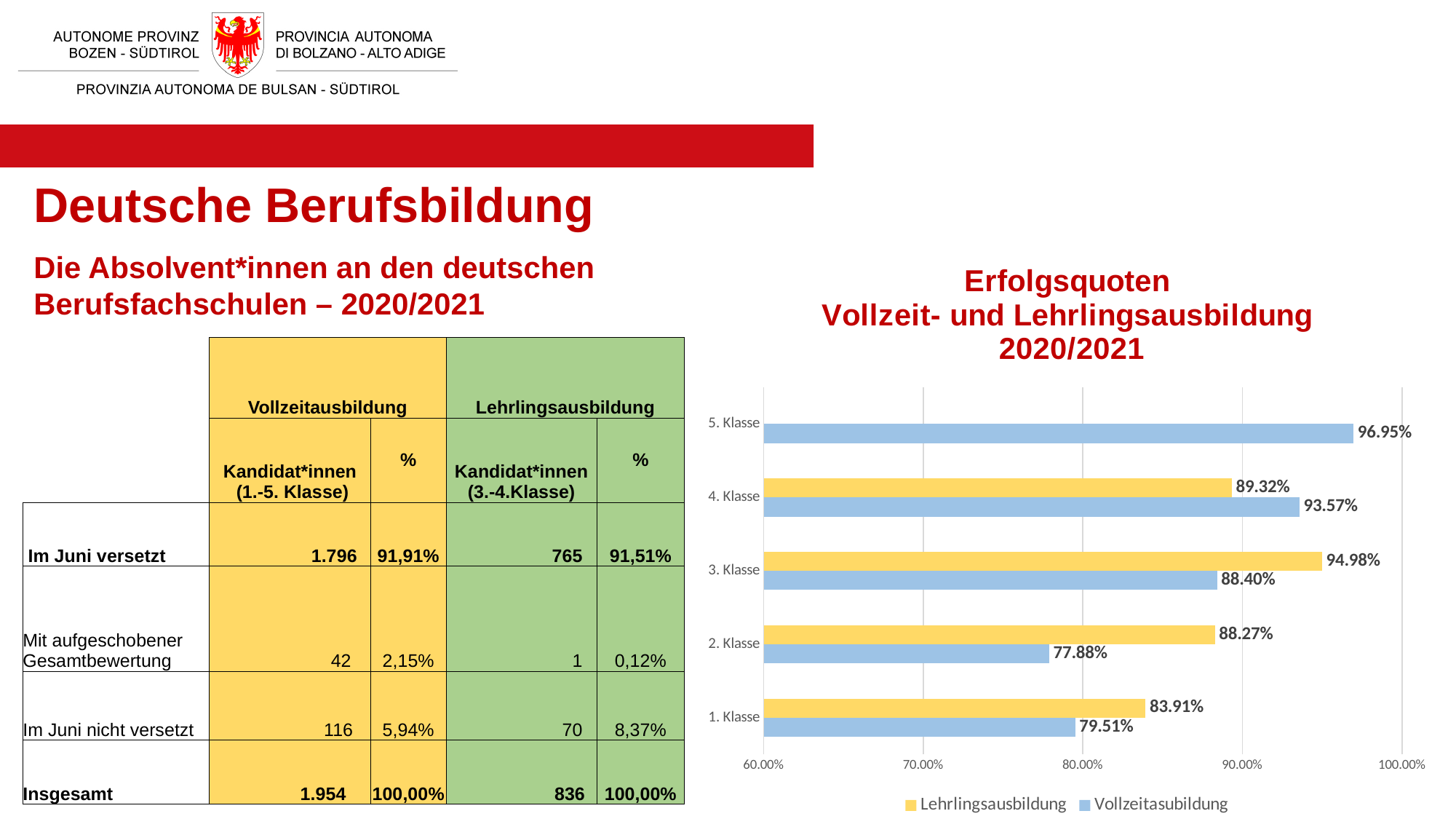

# Deutsche Berufsbildung

### Chart: Erfolgsquoten
Vollzeit- und Lehrlingsausbildung
 2020/2021

| Category | Vollzeitasubildung | Lehrlingsausbildung |
|---|---|---|
| 1. Klasse | 0.7951367781155015 | 0.839142091152815 |
| 2. Klasse | 0.7788135593220339 | 0.8826754385964912 |
| 3. Klasse | 0.884028484231943 | 0.9498249708284714 |
| 4. Klasse | 0.9357021996615905 | 0.8932461873638344 |
| 5. Klasse | 0.9694835680751174 | None |
Die Absolvent*innen an den deutschen Berufsfachschulen – 2020/2021
|  | Vollzeitausbildung |  | Lehrlingsausbildung |  |
| --- | --- | --- | --- | --- |
|  | Kandidat\*innen | % | Kandidat\*innen | % |
|  | (1.-5. Klasse) |  | (3.-4.Klasse) |  |
| Im Juni versetzt | 1.796 | 91,91% | 765 | 91,51% |
| Mit aufgeschobener Gesamtbewertung | 42 | 2,15% | 1 | 0,12% |
| Im Juni nicht versetzt | 116 | 5,94% | 70 | 8,37% |
| Insgesamt | 1.954 | 100,00% | 836 | 100,00% |